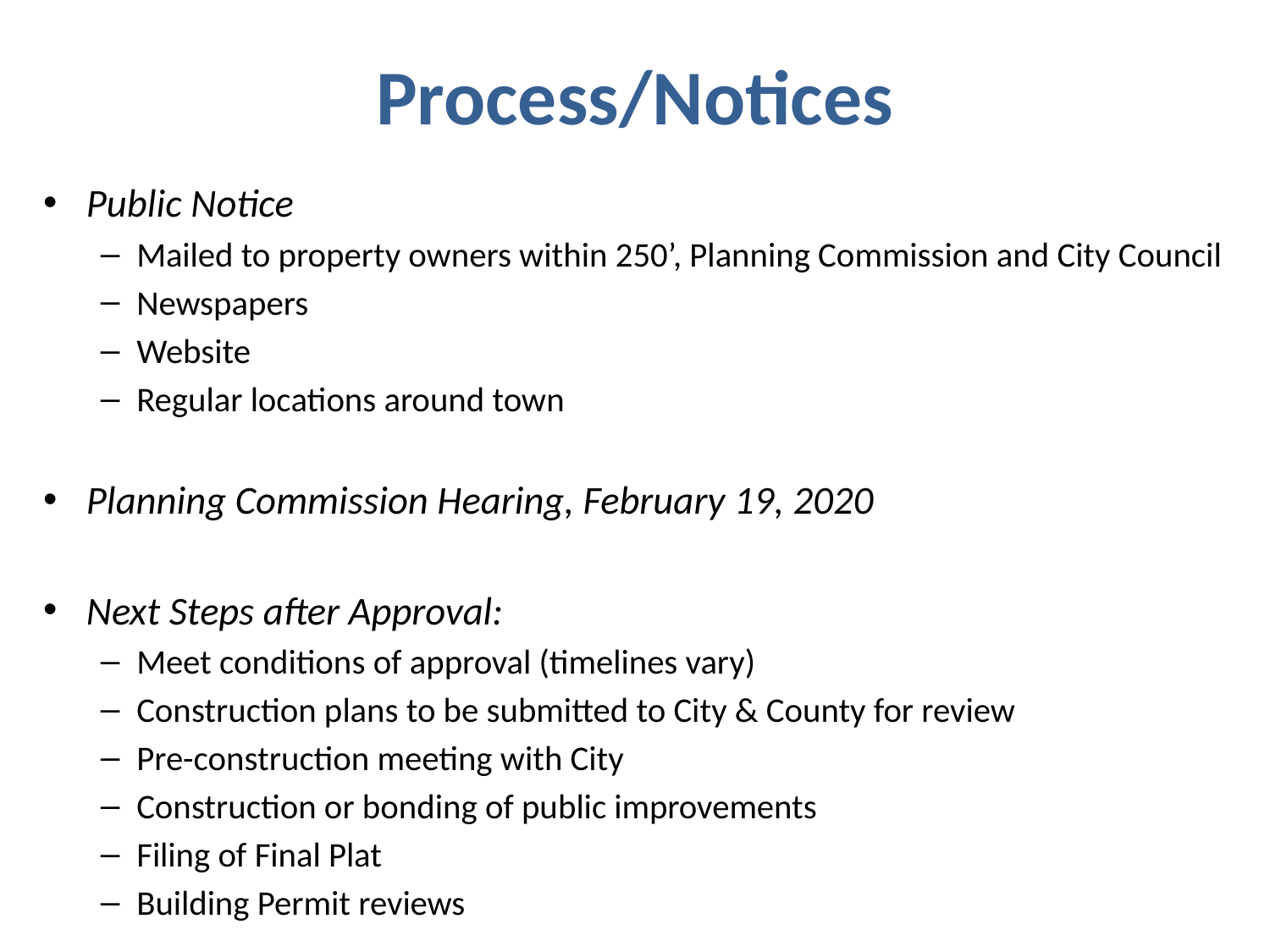

# Process/Notices

Public Notice
Mailed to property owners within 250’, Planning Commission and City Council
Newspapers
Website
Regular locations around town

Planning Commission Hearing, February 19, 2020

Next Steps after Approval:
Meet conditions of approval (timelines vary)
Construction plans to be submitted to City & County for review
Pre-construction meeting with City
Construction or bonding of public improvements
Filing of Final Plat
Building Permit reviews